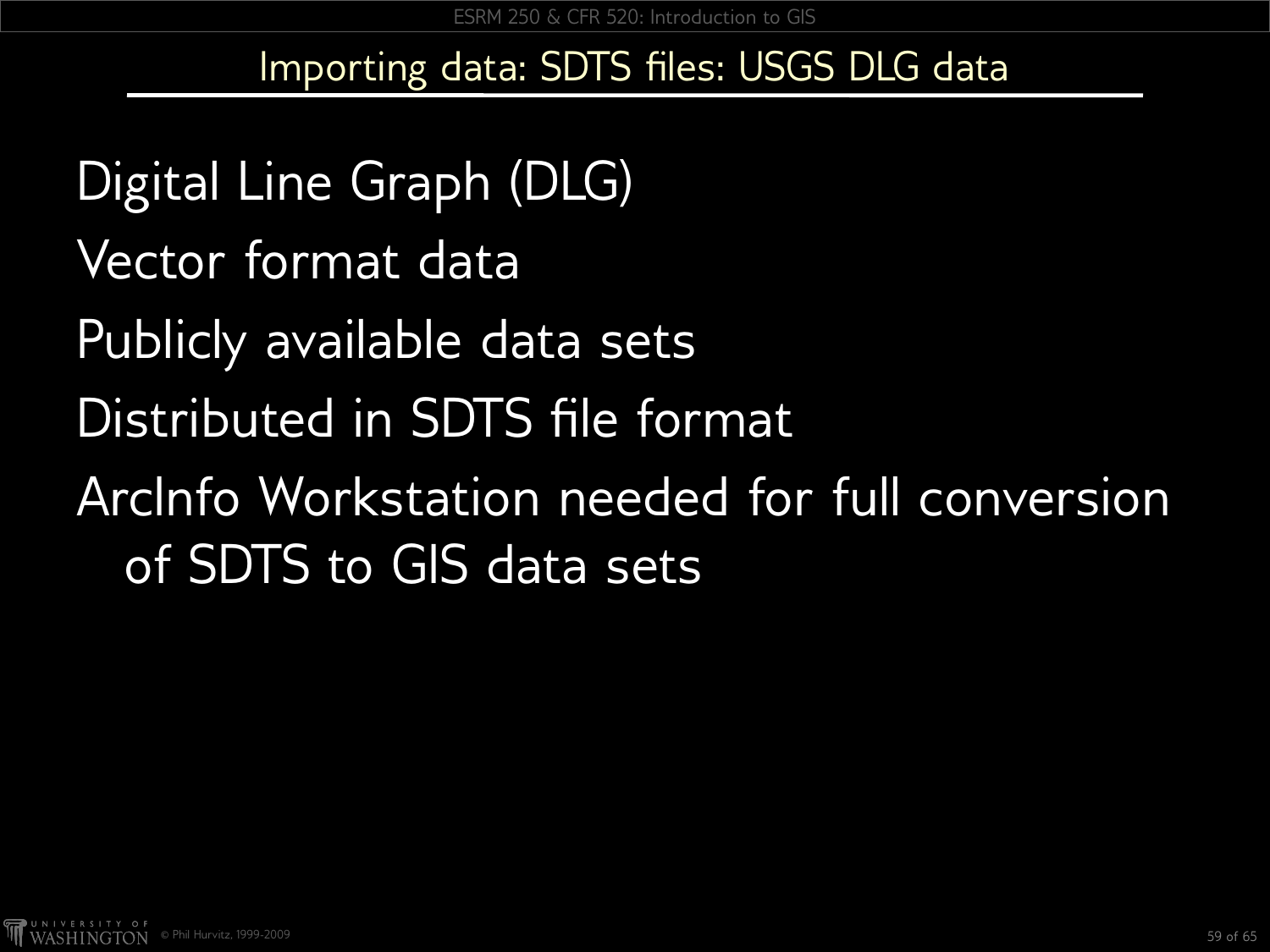

# Importing data: SDTS files: USGS DLG data
Digital Line Graph (DLG)
Vector format data
Publicly available data sets
Distributed in SDTS file format
ArcInfo Workstation needed for full conversion of SDTS to GIS data sets
59 of 65